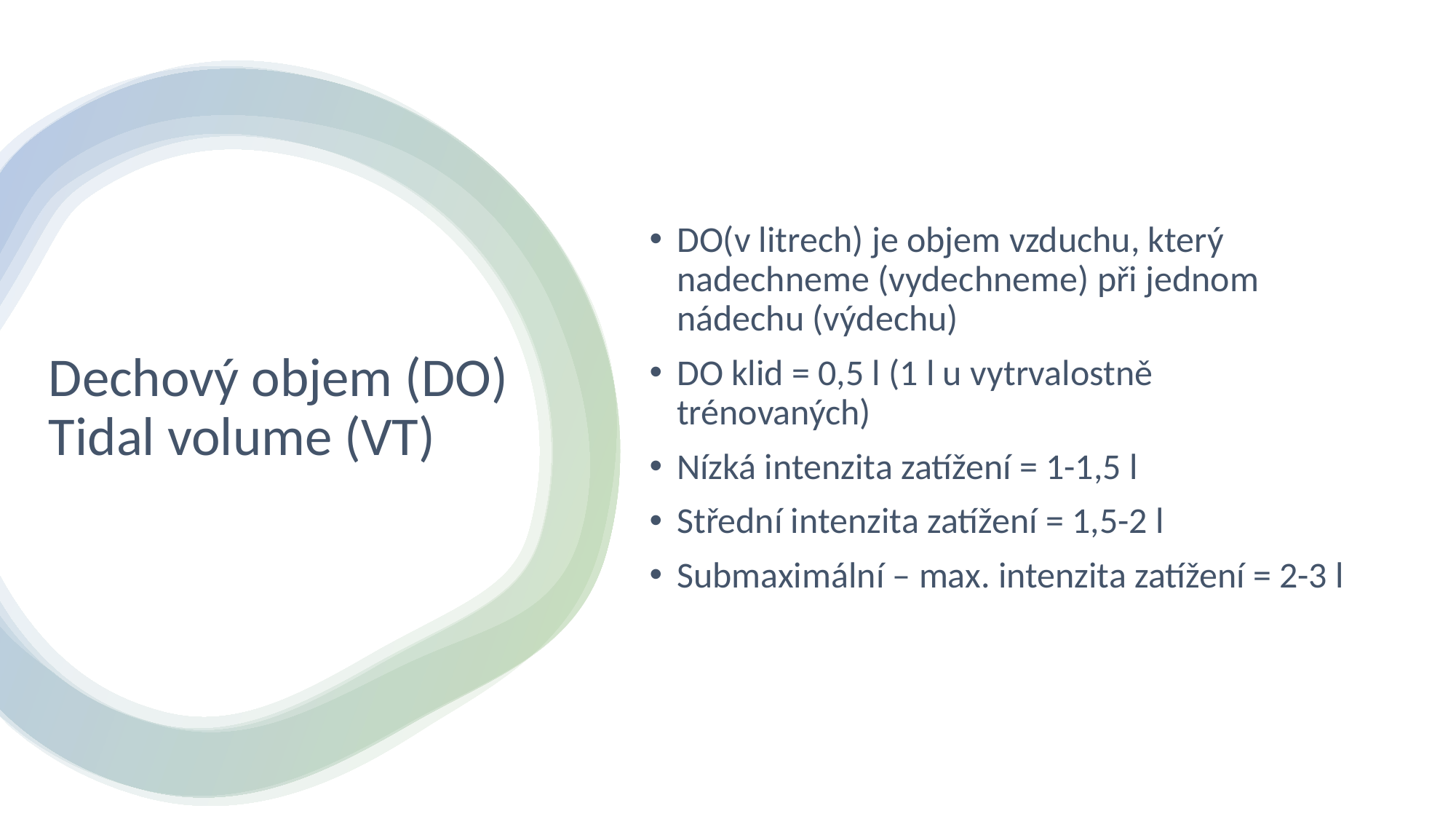

DO(v litrech) je objem vzduchu, který nadechneme (vydechneme) při jednom nádechu (výdechu)
DO klid = 0,5 l (1 l u vytrvalostně trénovaných)
Nízká intenzita zatížení = 1-1,5 l
Střední intenzita zatížení = 1,5-2 l
Submaximální – max. intenzita zatížení = 2-3 l
# Dechový objem (DO) Tidal volume (VT)